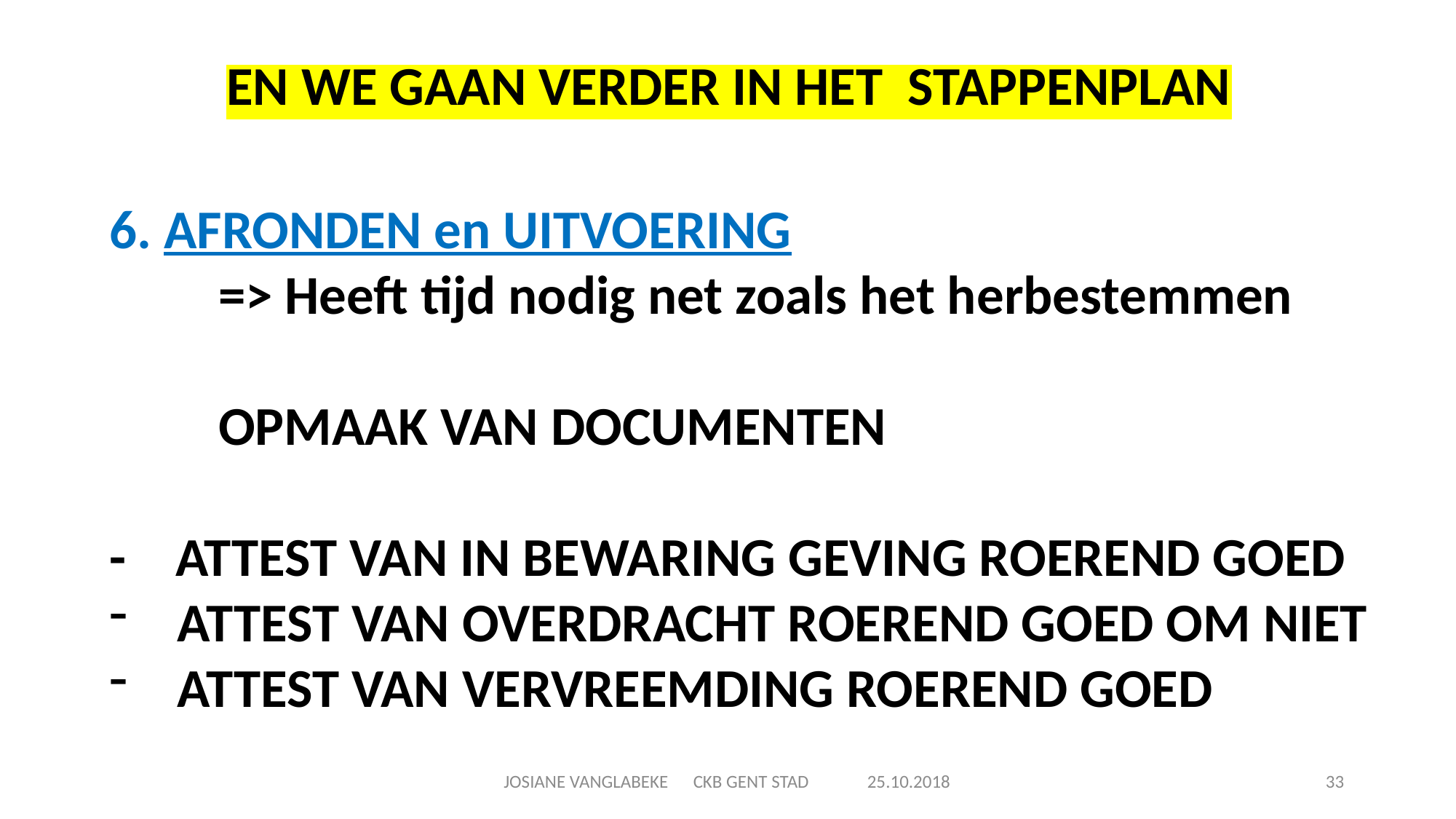

EN WE GAAN VERDER IN HET  STAPPENPLAN

6. AFRONDEN en UITVOERING
	=> Heeft tijd nodig net zoals het herbestemmen

	OPMAAK VAN DOCUMENTEN

-    ATTEST VAN IN BEWARING GEVING ROEREND GOED
ATTEST VAN OVERDRACHT ROEREND GOED OM NIET
ATTEST VAN VERVREEMDING ROEREND GOED
JOSIANE VANGLABEKE      CKB GENT STAD              25.10.2018
33